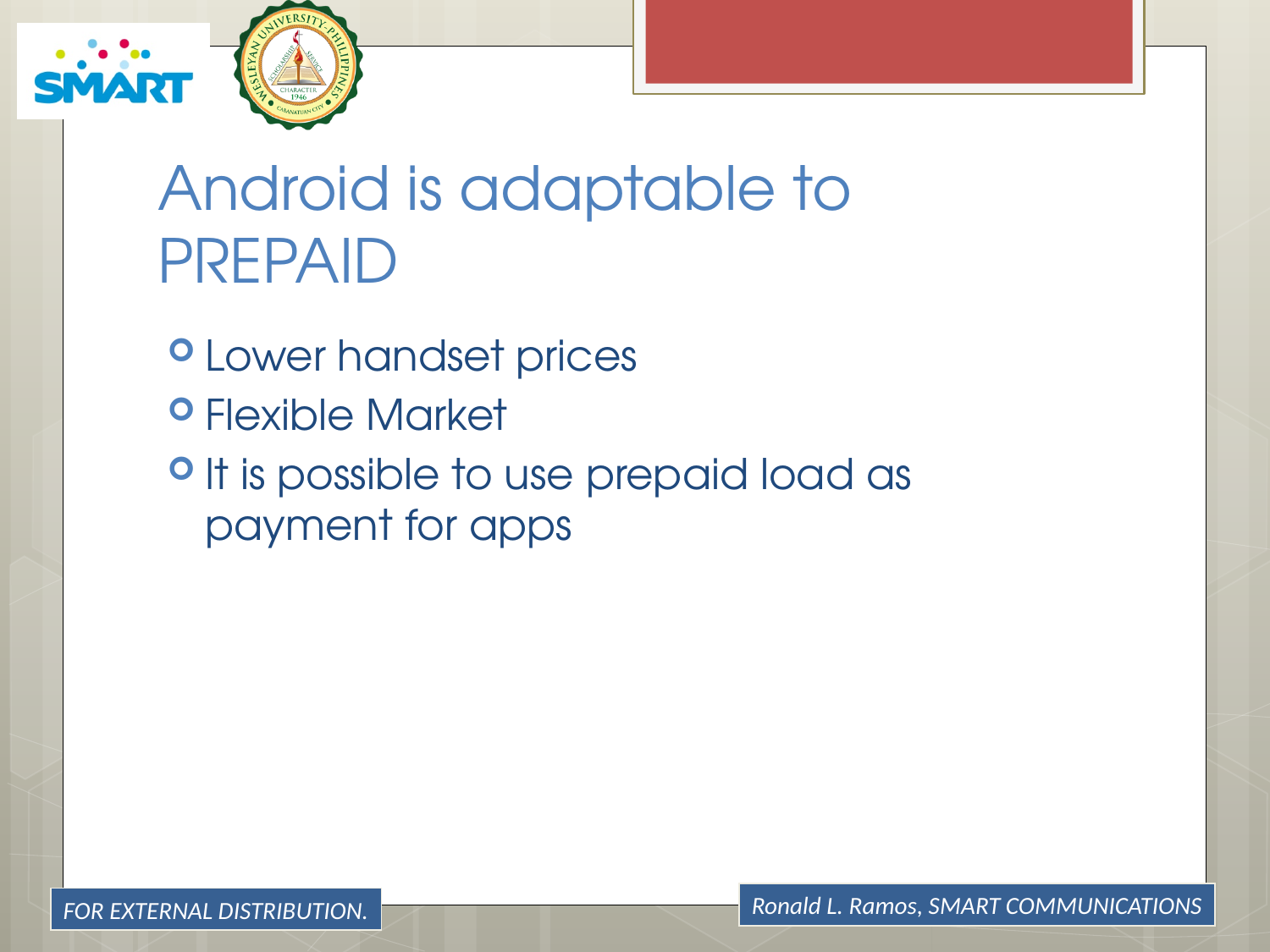

# Android is adaptable to PREPAID
Lower handset prices
Flexible Market
It is possible to use prepaid load as payment for apps